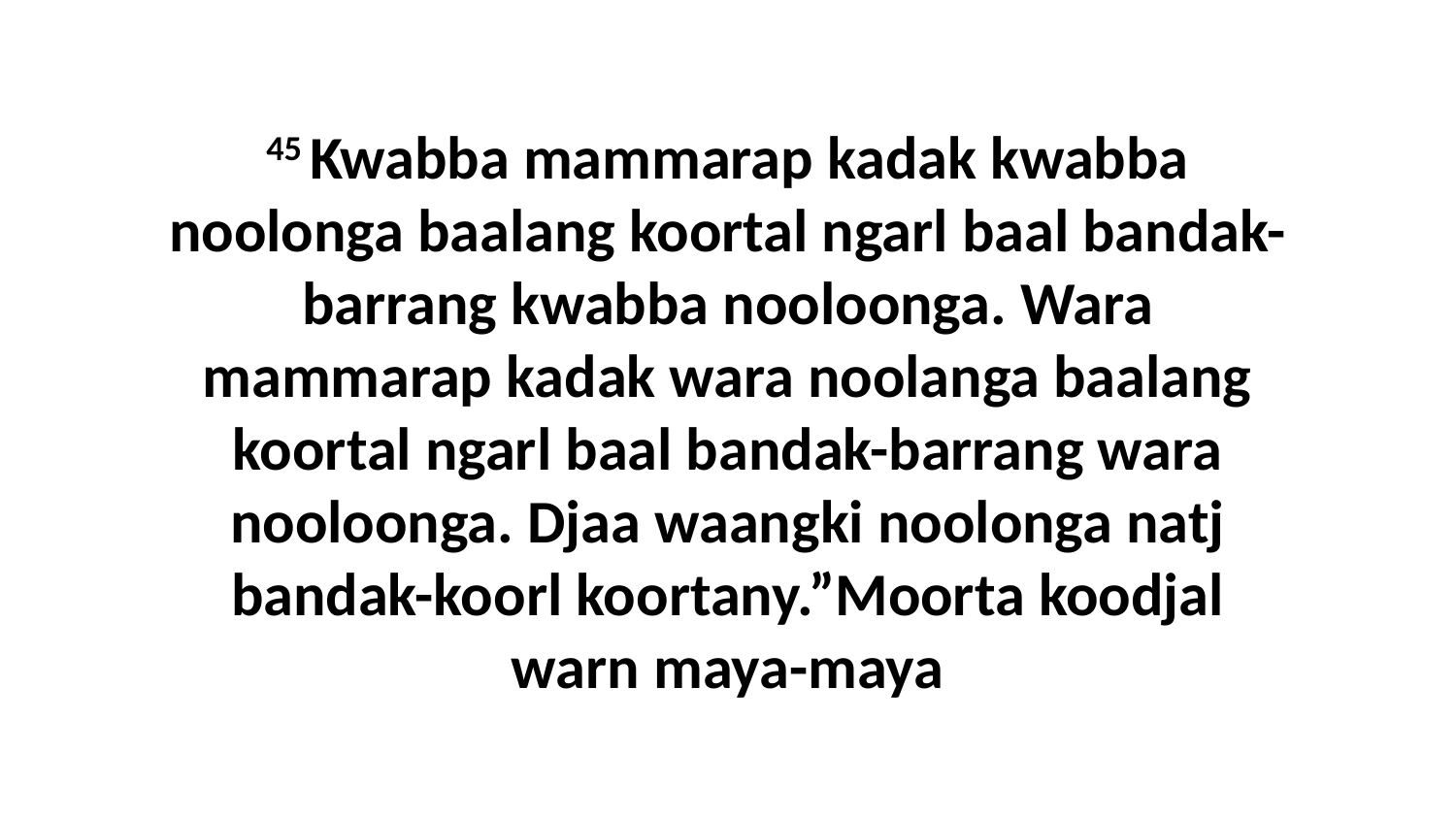

45 Kwabba mammarap kadak kwabba noolonga baalang koortal ngarl baal bandak-barrang kwabba nooloonga. Wara mammarap kadak wara noolanga baalang koortal ngarl baal bandak-barrang wara nooloonga. Djaa waangki noolonga natj bandak-koorl koortany.”Moorta koodjal warn maya-maya